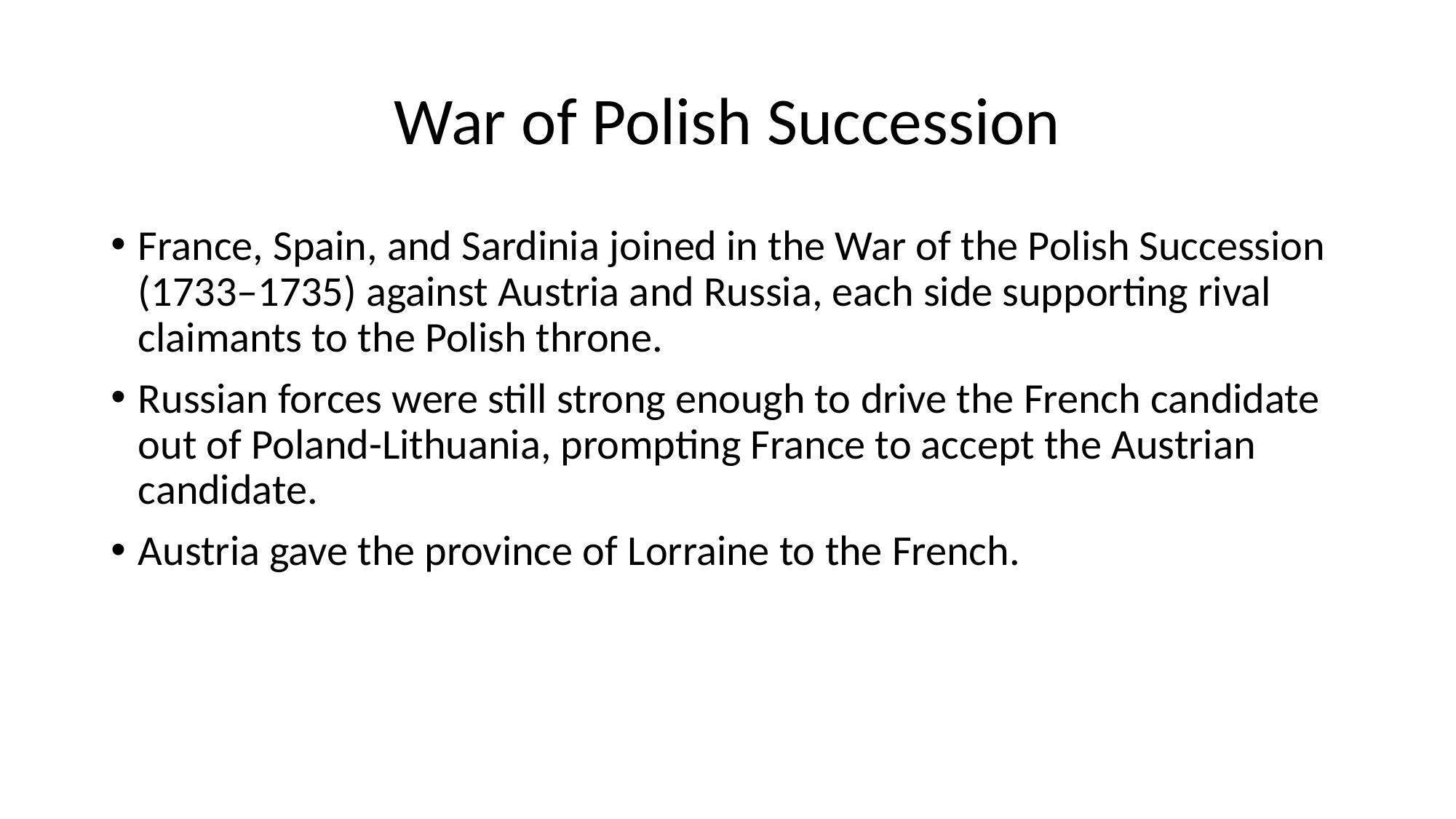

# War of Polish Succession
France, Spain, and Sardinia joined in the War of the Polish Succession (1733–1735) against Austria and Russia, each side supporting rival claimants to the Polish throne.
Russian forces were still strong enough to drive the French candidate out of Poland-Lithuania, prompting France to accept the Austrian candidate.
Austria gave the province of Lorraine to the French.